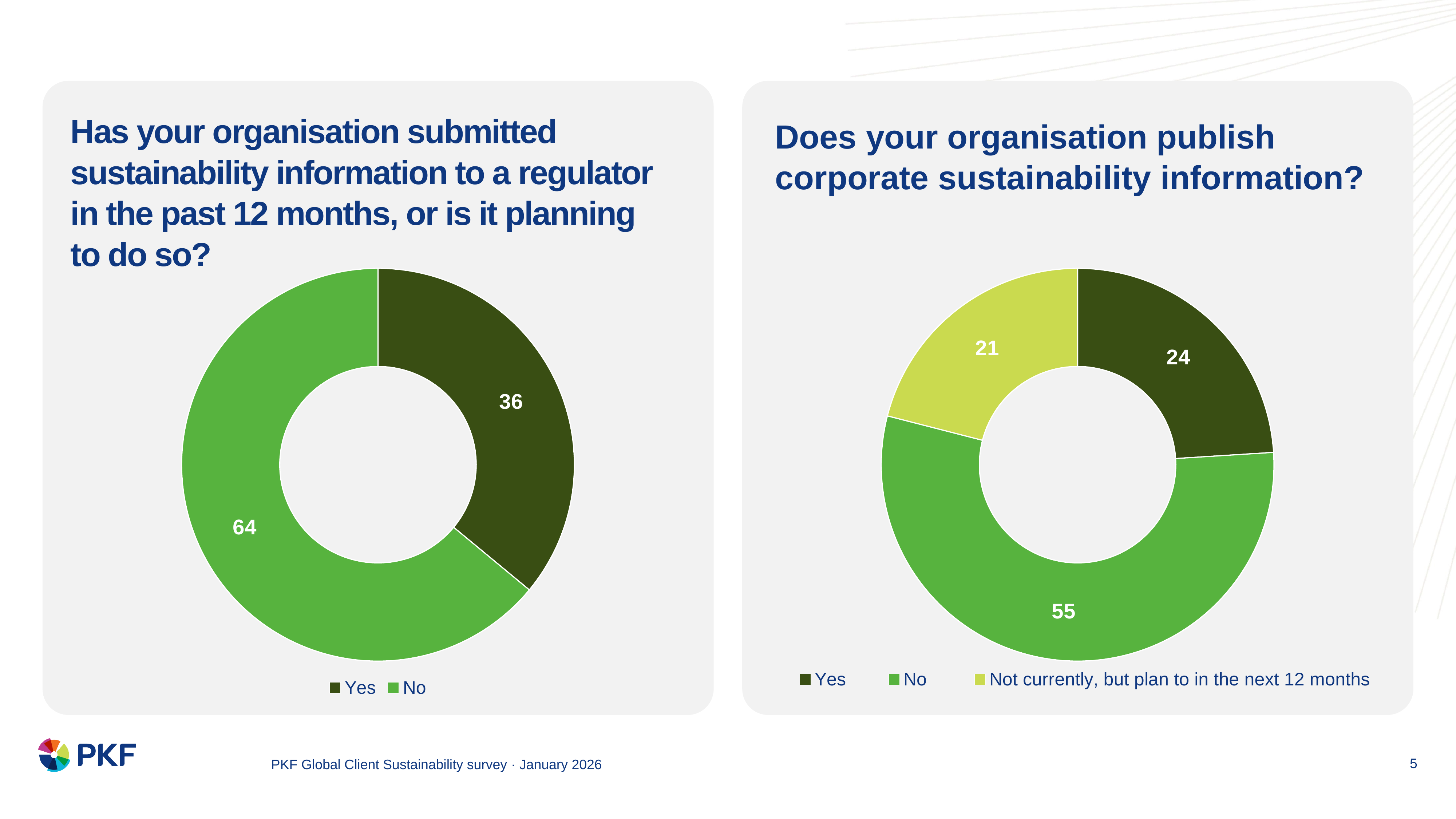

# Has your organisation submitted sustainability information to a regulator in the past 12 months, or is it planning to do so?
Does your organisation publish corporate sustainability information?

### Chart

| Category | Percentage |
|---|---|
| Yes | 36.0 |
| No | 64.0 |

### Chart

| Category | Percentage |
|---|---|
| Yes | 24.0 |
| No  | 55.0 |
| Not currently, but plan to in the next 12 months | 21.0 |
5
PKF Global Client Sustainability survey · January 2026